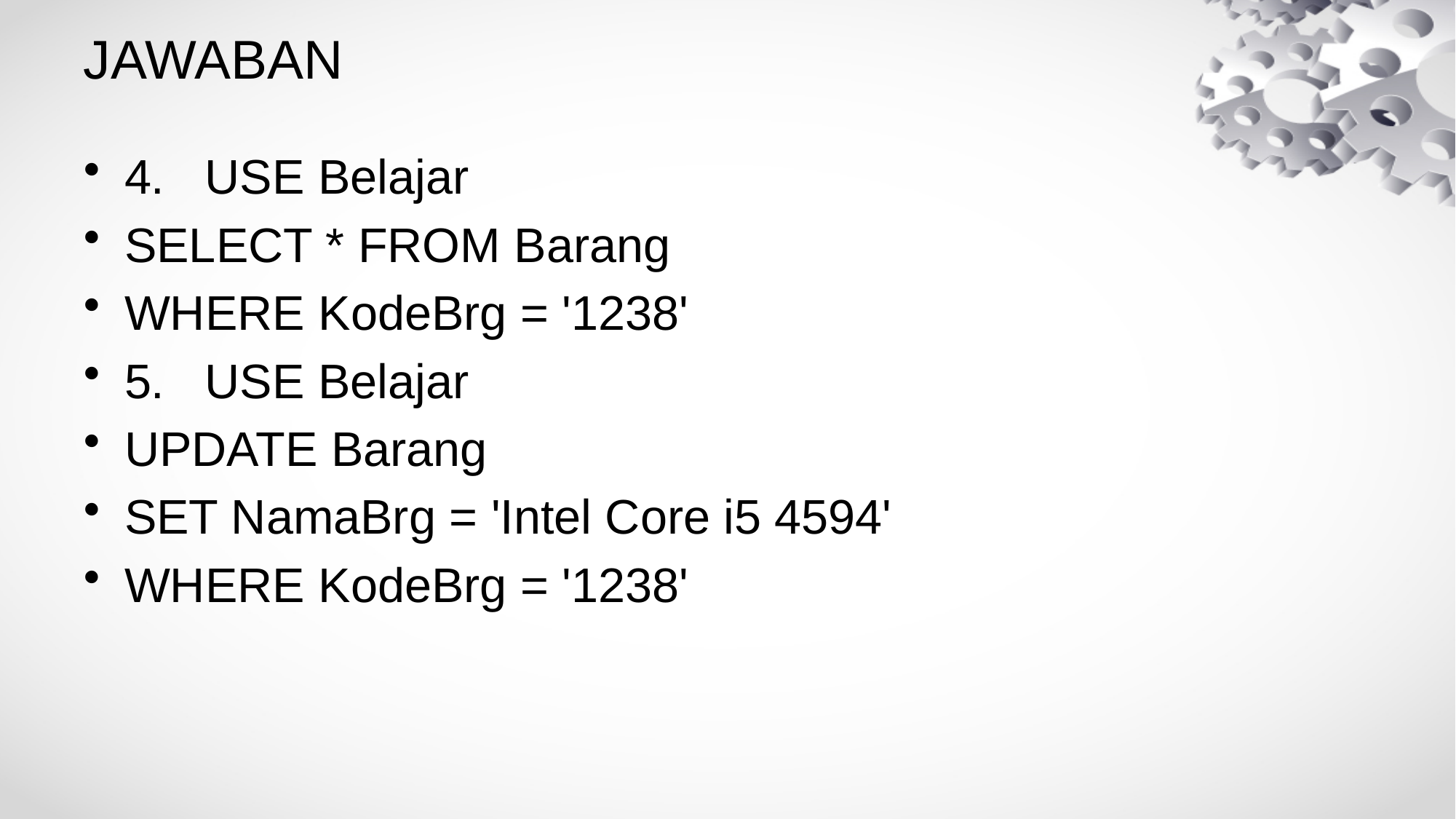

# JAWABAN
4.   USE Belajar
SELECT * FROM Barang
WHERE KodeBrg = '1238'
5.   USE Belajar
UPDATE Barang
SET NamaBrg = 'Intel Core i5 4594'
WHERE KodeBrg = '1238'